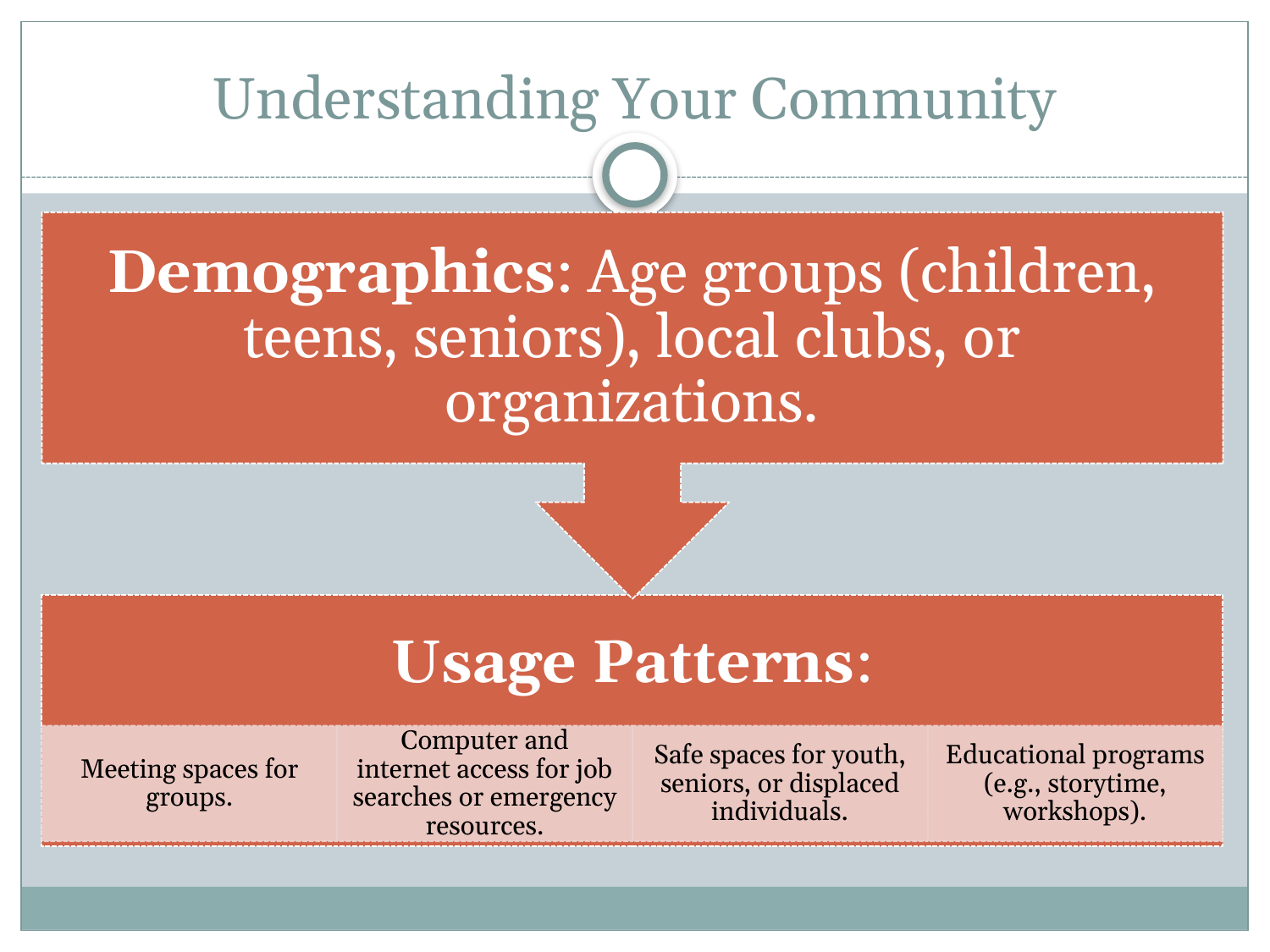

# Understanding Your Community
Usage Patterns:
Meeting spaces for groups.
Computer and internet access for job searches or emergency resources.
Safe spaces for youth, seniors, or displaced individuals.
Educational programs (e.g., storytime, workshops).
Demographics: Age groups (children, teens, seniors), local clubs, or organizations.